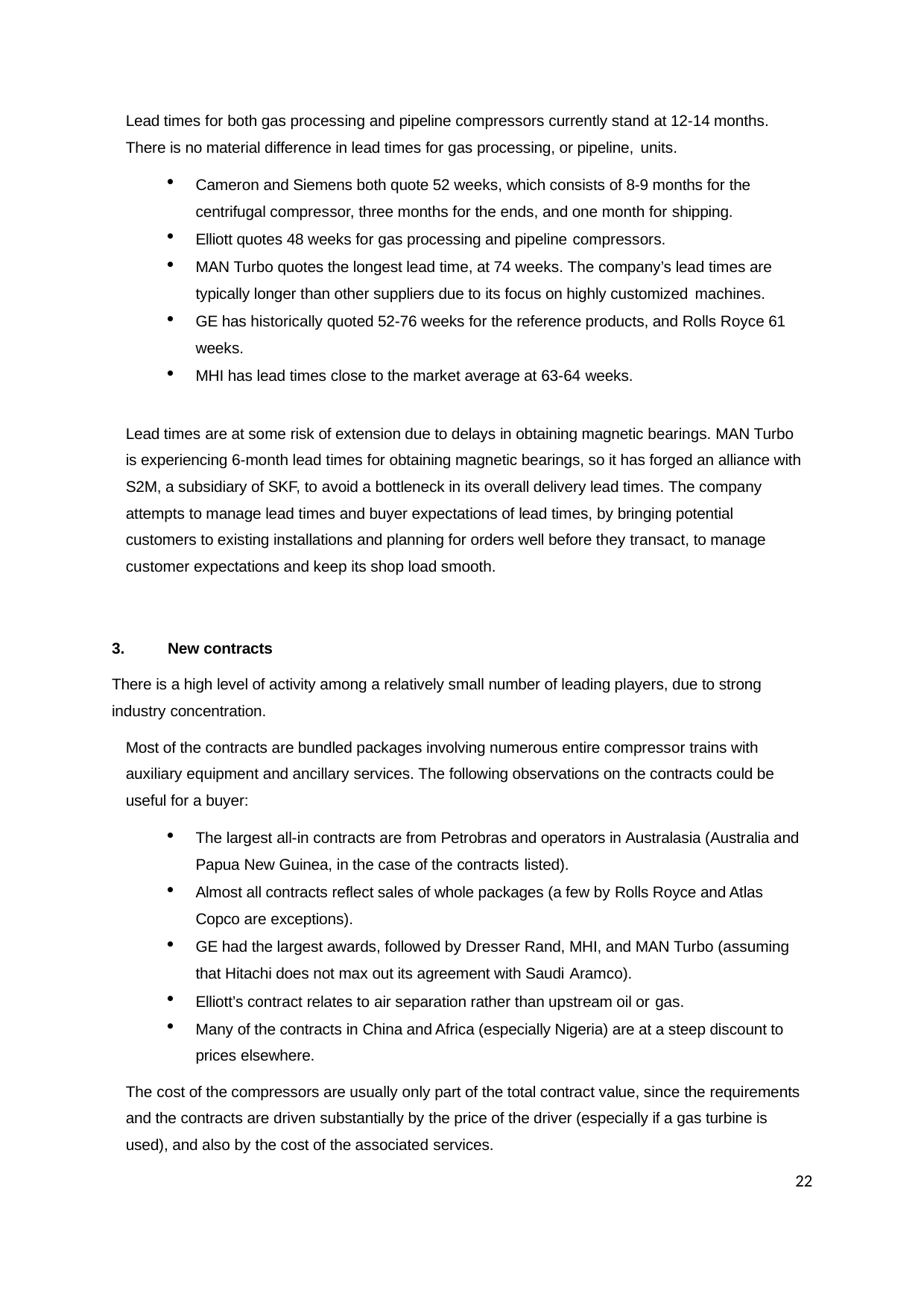

Lead times for both gas processing and pipeline compressors currently stand at 12-14 months.  There is no material difference in lead times for gas processing, or pipeline, units.
Cameron and Siemens both quote 52 weeks, which consists of 8-9 months for the  centrifugal compressor, three months for the ends, and one month for shipping.
Elliott quotes 48 weeks for gas processing and pipeline compressors.
MAN Turbo quotes the longest lead time, at 74 weeks. The company’s lead times are  typically longer than other suppliers due to its focus on highly customized machines.
GE has historically quoted 52-76 weeks for the reference products, and Rolls Royce 61  weeks.
MHI has lead times close to the market average at 63-64 weeks.

Lead times are at some risk of extension due to delays in obtaining magnetic bearings. MAN Turbo  is experiencing 6-month lead times for obtaining magnetic bearings, so it has forged an alliance with  S2M, a subsidiary of SKF, to avoid a bottleneck in its overall delivery lead times. The company  attempts to manage lead times and buyer expectations of lead times, by bringing potential  customers to existing installations and planning for orders well before they transact, to manage  customer expectations and keep its shop load smooth.
New contracts
There is a high level of activity among a relatively small number of leading players, due to strong  industry concentration.
Most of the contracts are bundled packages involving numerous entire compressor trains with  auxiliary equipment and ancillary services. The following observations on the contracts could be  useful for a buyer:
The largest all-in contracts are from Petrobras and operators in Australasia (Australia and  Papua New Guinea, in the case of the contracts listed).
Almost all contracts reflect sales of whole packages (a few by Rolls Royce and Atlas  Copco are exceptions).
GE had the largest awards, followed by Dresser Rand, MHI, and MAN Turbo (assuming  that Hitachi does not max out its agreement with Saudi Aramco).
Elliott’s contract relates to air separation rather than upstream oil or gas.
Many of the contracts in China and Africa (especially Nigeria) are at a steep discount to  prices elsewhere.
The cost of the compressors are usually only part of the total contract value, since the requirements  and the contracts are driven substantially by the price of the driver (especially if a gas turbine is  used), and also by the cost of the associated services.
22